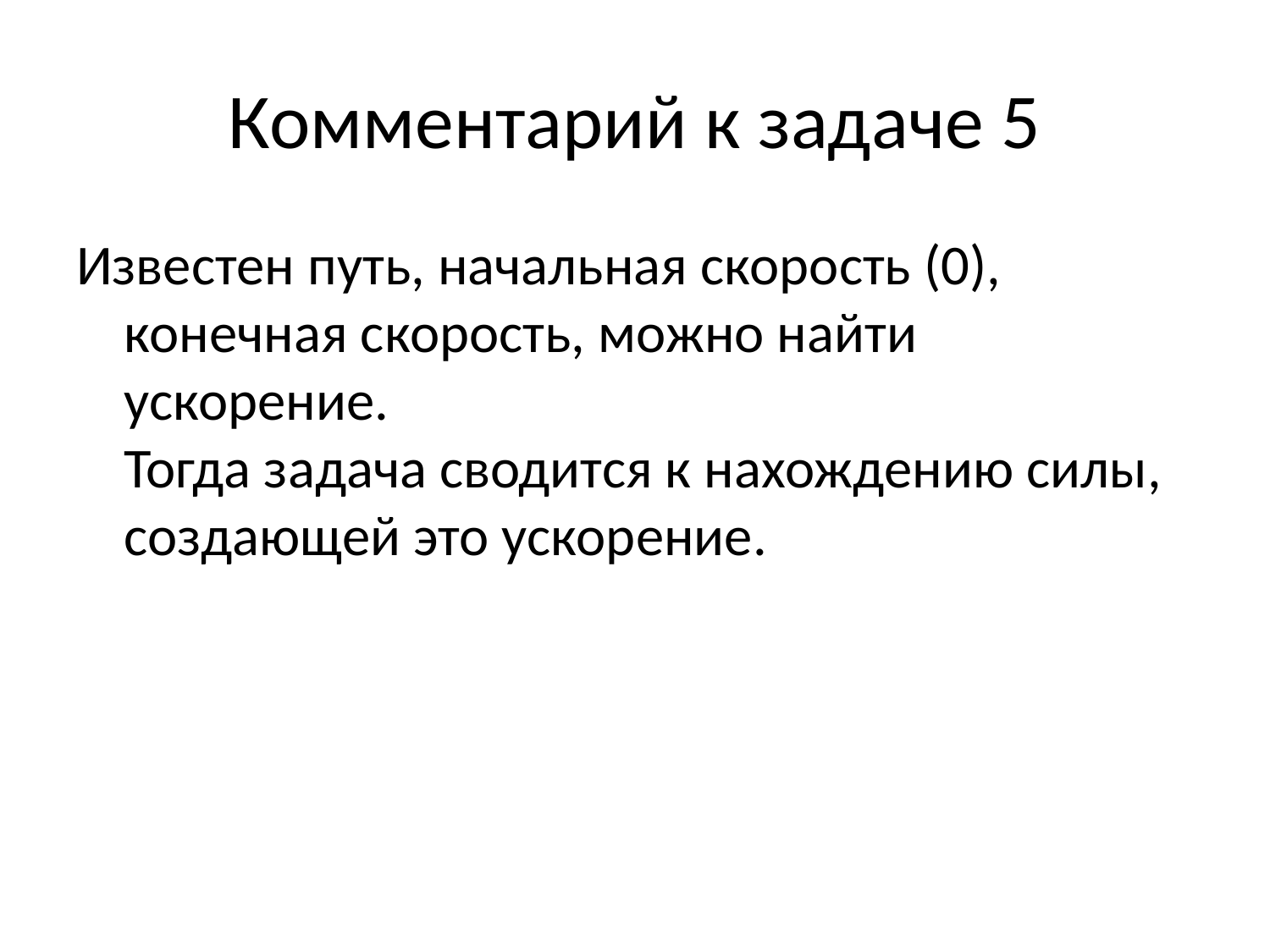

# Комментарий к задаче 5
Известен путь, начальная скорость (0), конечная скорость, можно найти ускорение.
Тогда задача сводится к нахождению силы, создающей это ускорение.